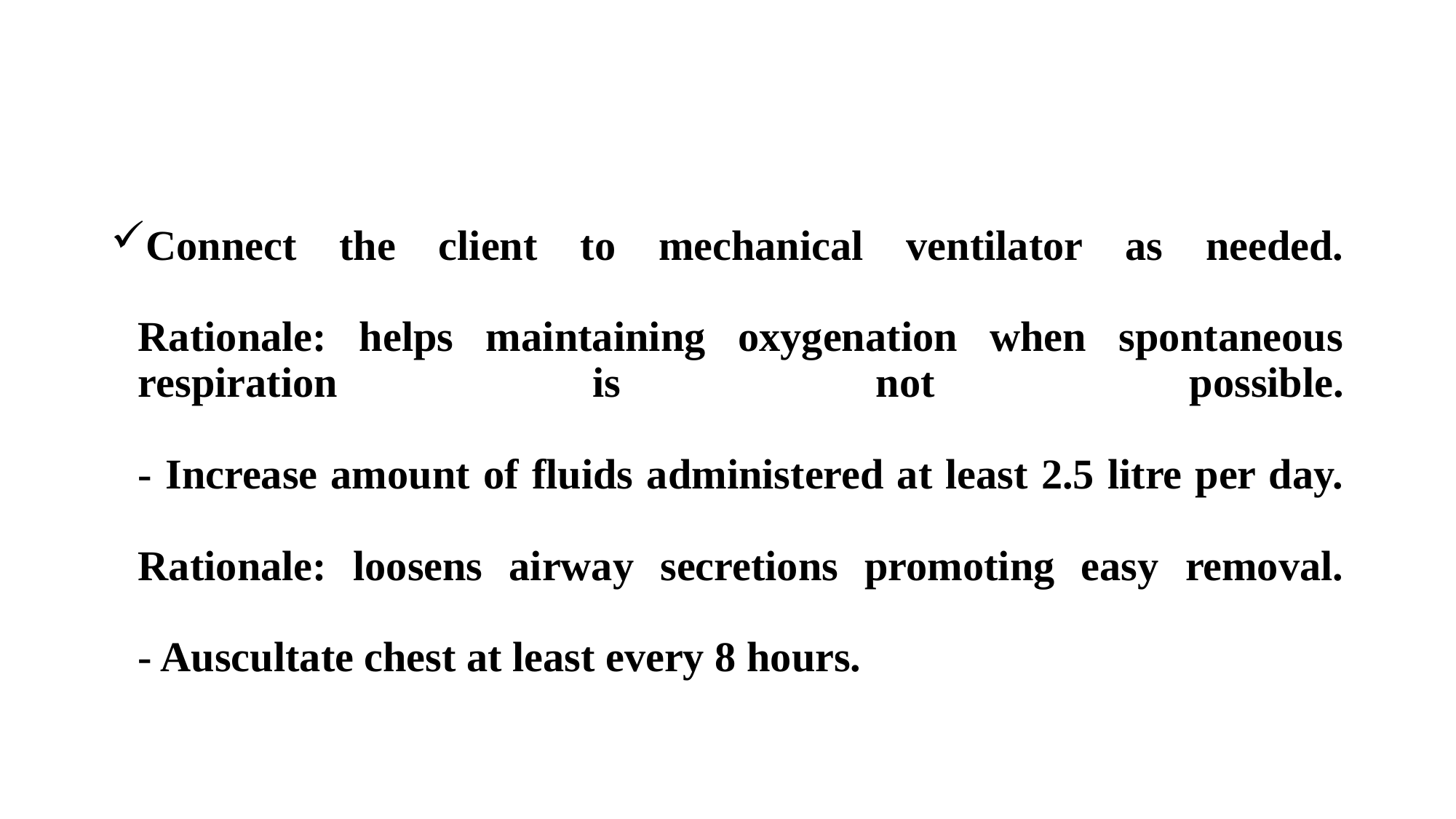

Connect the client to mechanical ventilator as needed.
Rationale: helps maintaining oxygenation when spontaneous respiration is not possible.
- Increase amount of fluids administered at least 2.5 litre per day.
Rationale: loosens airway secretions promoting easy removal.
- Auscultate chest at least every 8 hours.